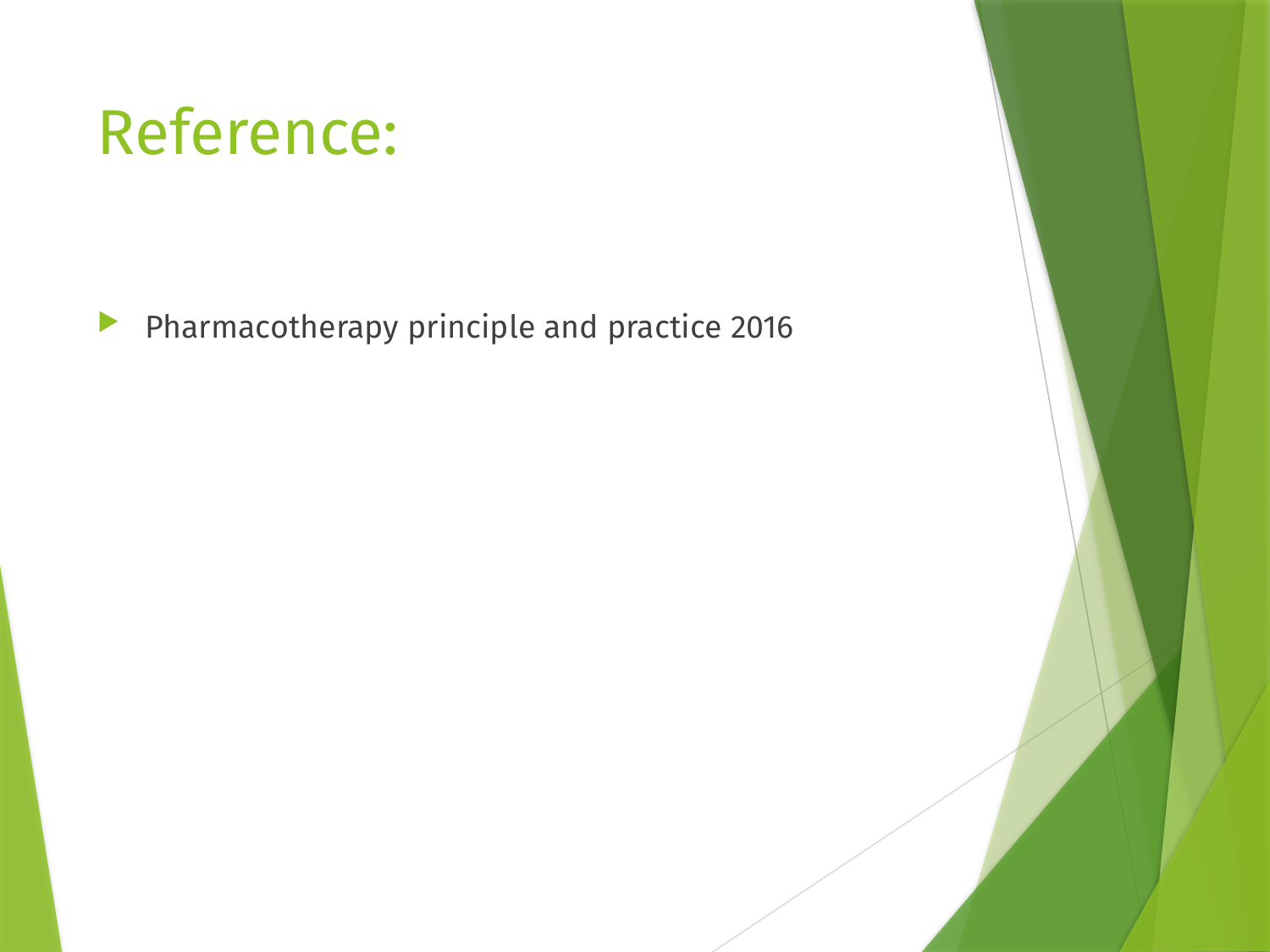

# Reference:
Pharmacotherapy principle and practice 2016